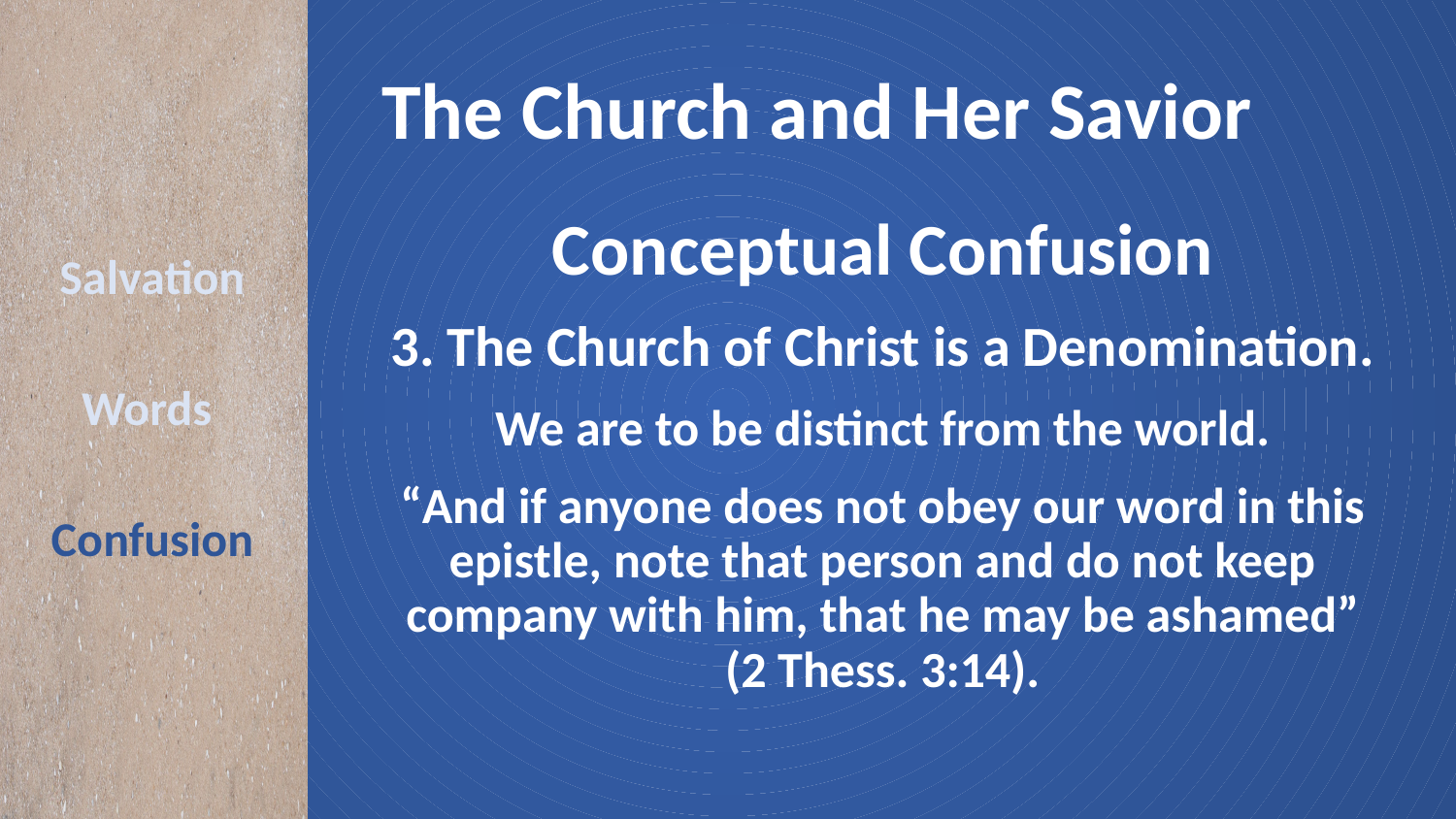

# The Church and Her Savior
Conceptual Confusion
3. The Church of Christ is a Denomination.
We are to be distinct from the world.
“And if anyone does not obey our word in this epistle, note that person and do not keep company with him, that he may be ashamed” (2 Thess. 3:14).
Salvation
Words
Confusion